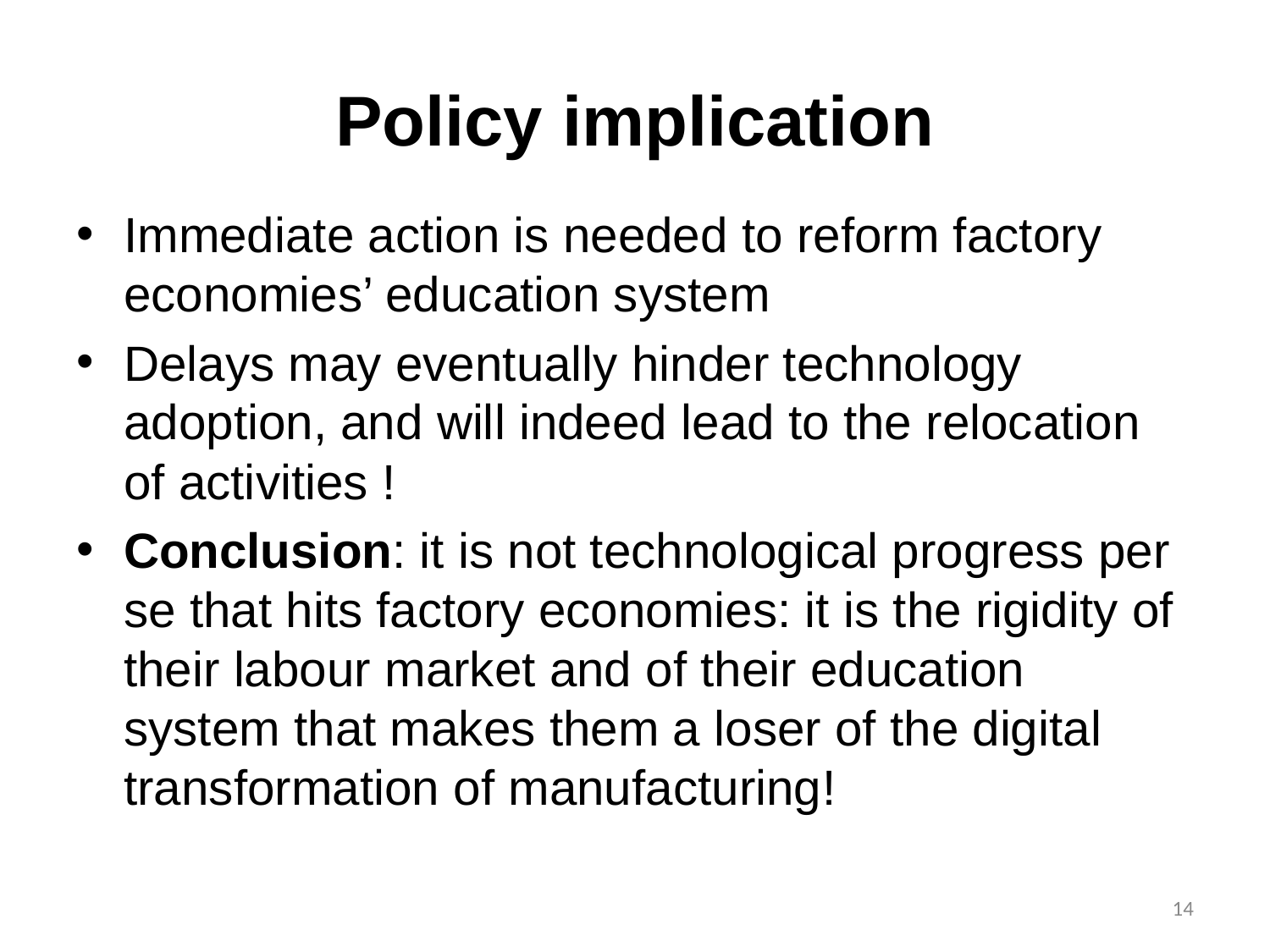

# Policy implication
Immediate action is needed to reform factory economies’ education system
Delays may eventually hinder technology adoption, and will indeed lead to the relocation of activities !
Conclusion: it is not technological progress per se that hits factory economies: it is the rigidity of their labour market and of their education system that makes them a loser of the digital transformation of manufacturing!
14